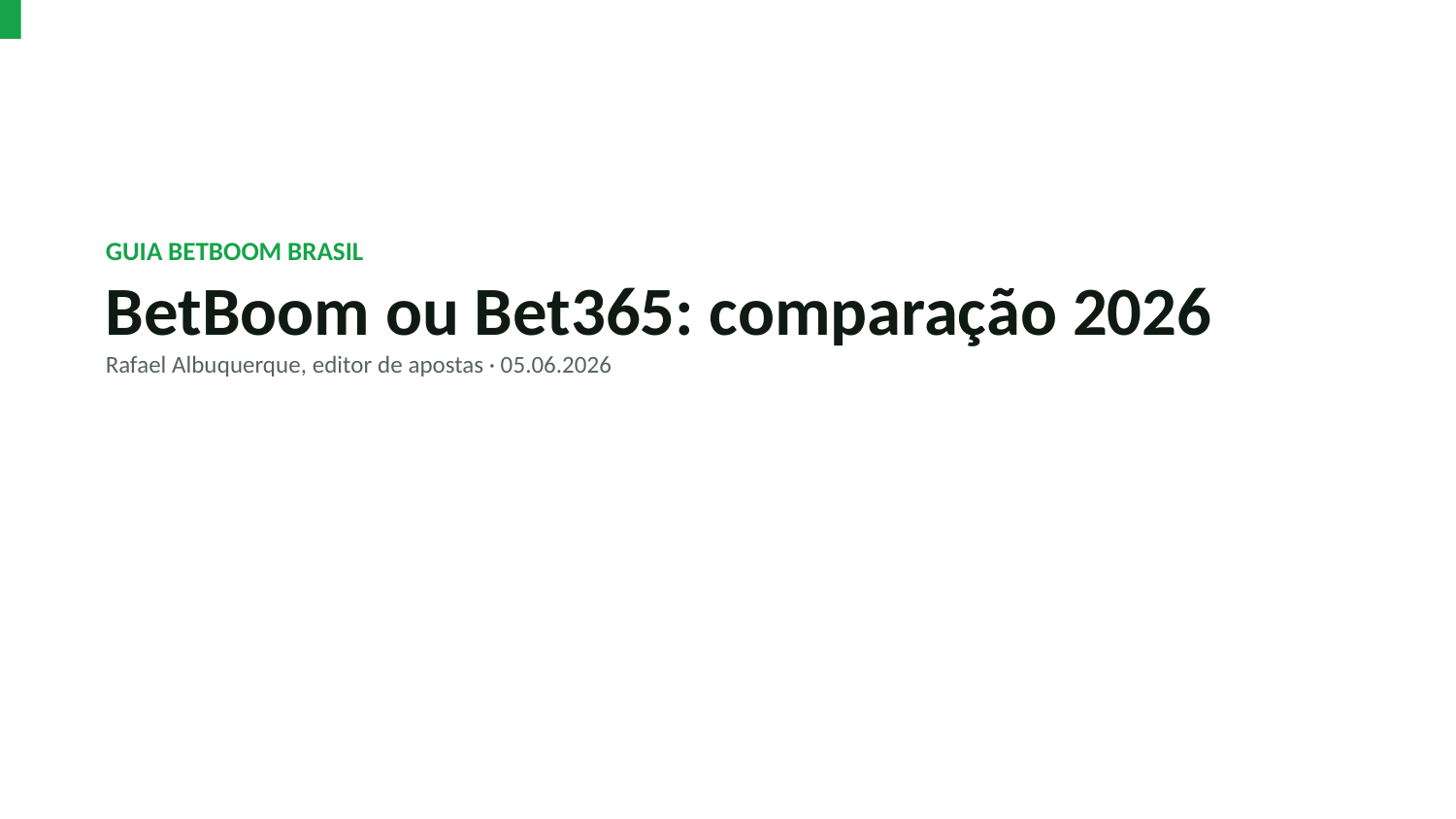

GUIA BETBOOM BRASIL
BetBoom ou Bet365: comparação 2026
Rafael Albuquerque, editor de apostas · 05.06.2026